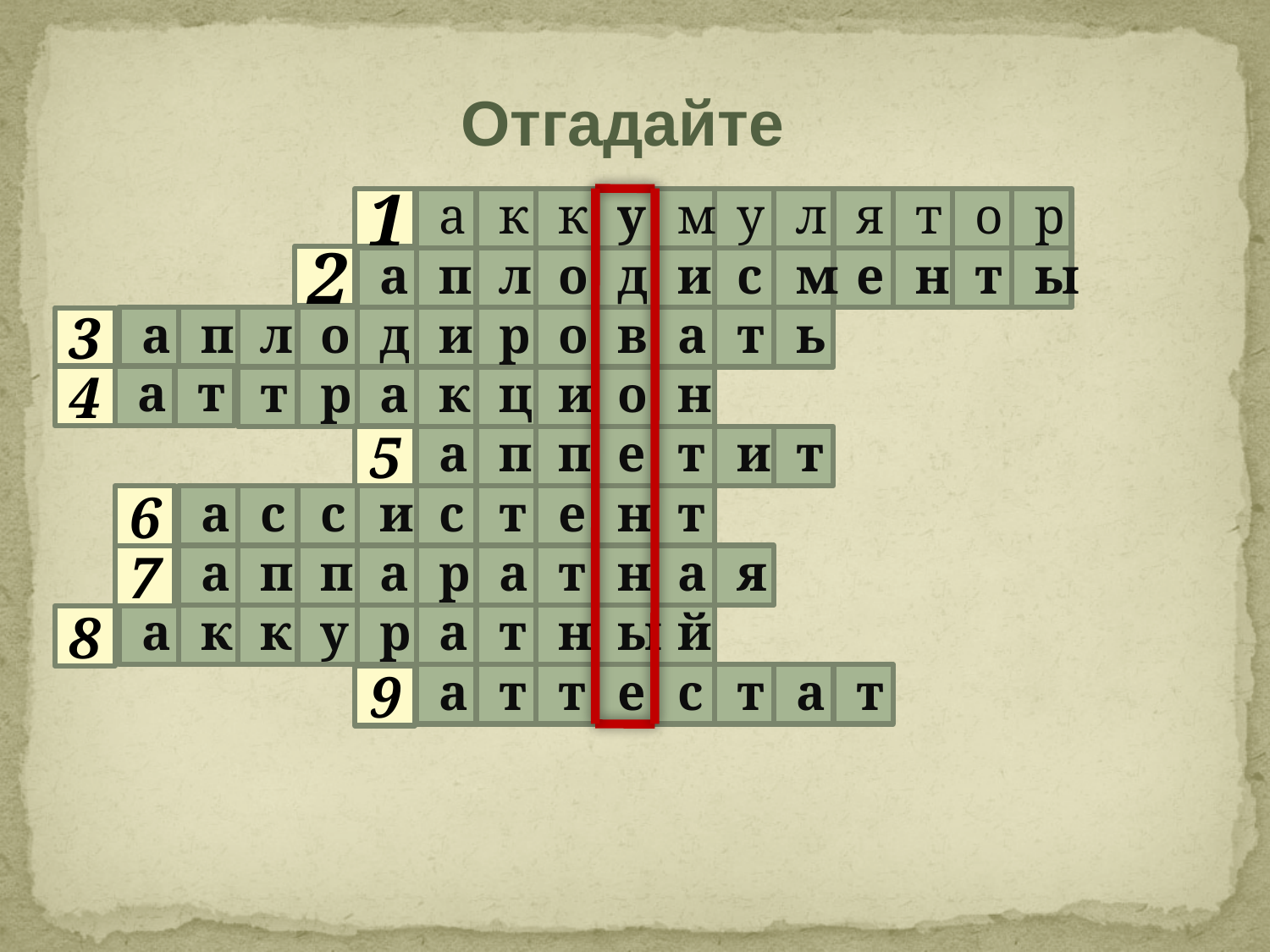

Отгадайте
а
к
к
у
м
у
л
я
т
о
р

1
а
п
л
о
д
и
с
м
е
н
т
ы
2

а
п
л
о
д
и
р
о
в
а
т
ь

3
а
т
т
р
а
к
ц
и
о
н
4

а
п
п
е
т
и
т
5

а
с
с
и
с
т
е
н
т

6
а
п
п
а
р
а
т
н
а
я

7
а
к
к
у
р
а
т
н
ы
й

8
а
т
т
е
с
т
а
т

9